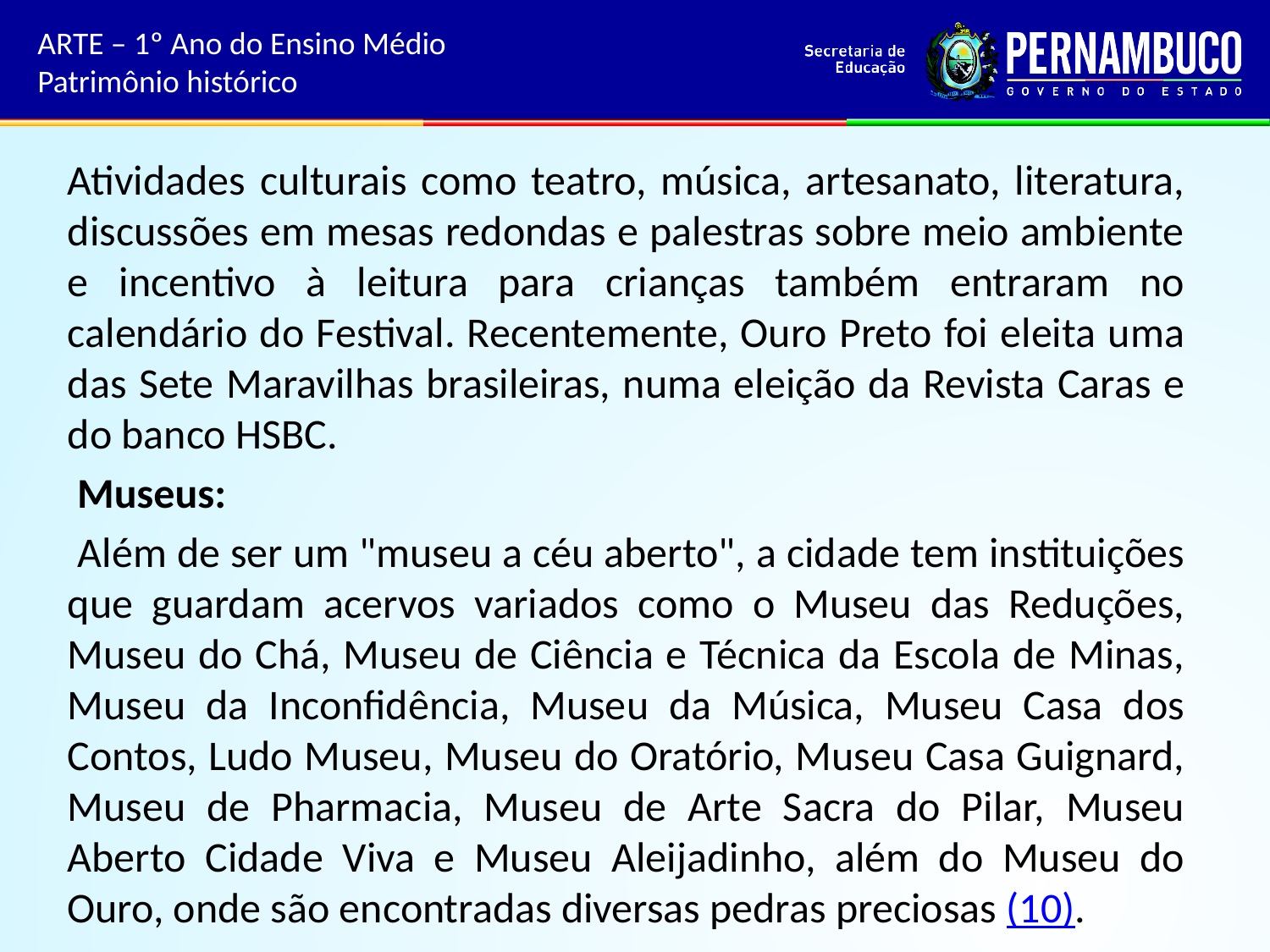

# ARTE – 1º Ano do Ensino Médio Patrimônio histórico
Atividades culturais como teatro, música, artesanato, literatura, discussões em mesas redondas e palestras sobre meio ambiente e incentivo à leitura para crianças também entraram no calendário do Festival. Recentemente, Ouro Preto foi eleita uma das Sete Maravilhas brasileiras, numa eleição da Revista Caras e do banco HSBC.
 Museus:
 Além de ser um "museu a céu aberto", a cidade tem instituições que guardam acervos variados como o Museu das Reduções, Museu do Chá, Museu de Ciência e Técnica da Escola de Minas, Museu da Inconfidência, Museu da Música, Museu Casa dos Contos, Ludo Museu, Museu do Oratório, Museu Casa Guignard, Museu de Pharmacia, Museu de Arte Sacra do Pilar, Museu Aberto Cidade Viva e Museu Aleijadinho, além do Museu do Ouro, onde são encontradas diversas pedras preciosas (10).